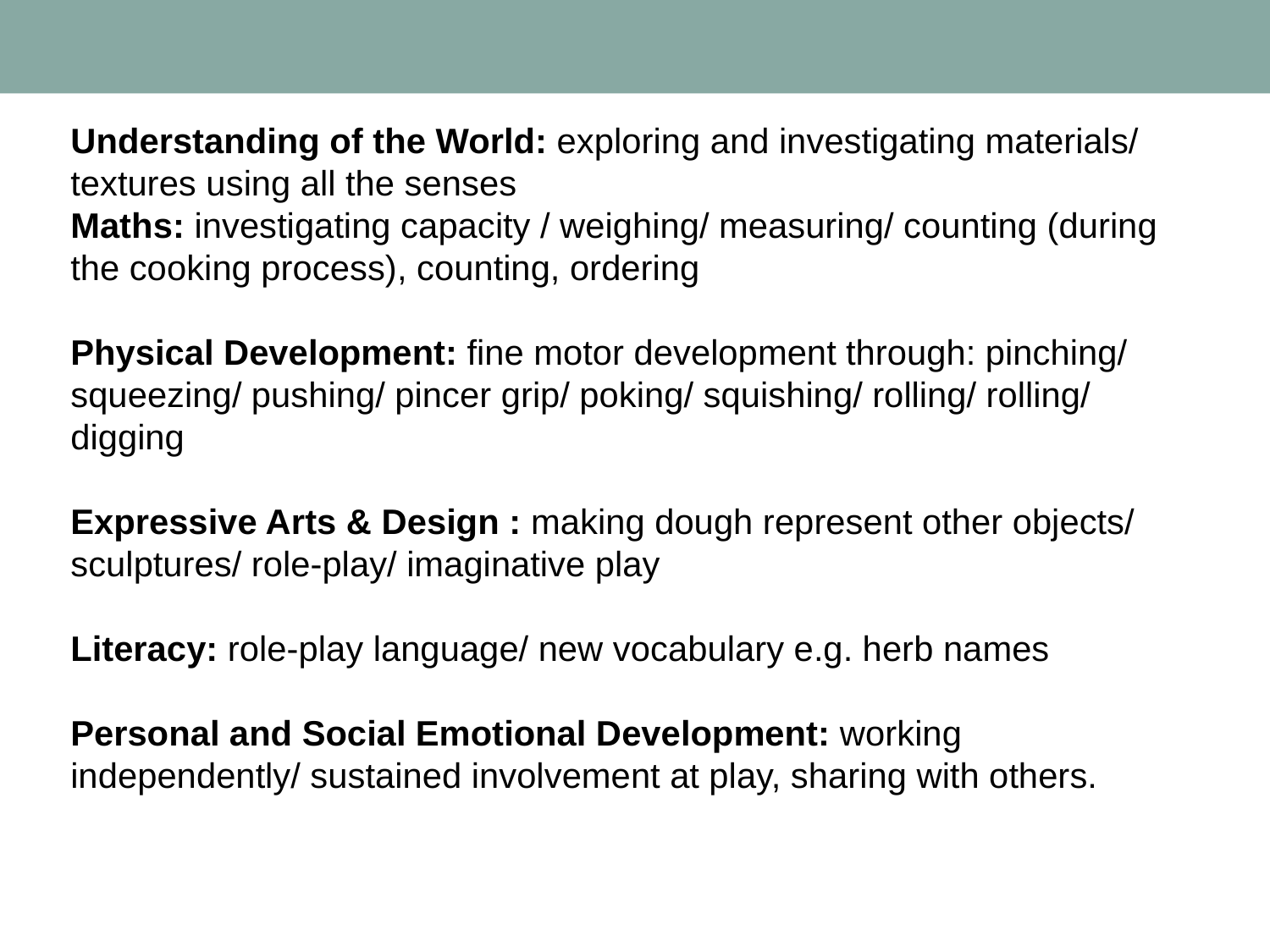

#
Understanding of the World: exploring and investigating materials/ textures using all the senses
Maths: investigating capacity / weighing/ measuring/ counting (during the cooking process), counting, ordering

Physical Development: fine motor development through: pinching/ squeezing/ pushing/ pincer grip/ poking/ squishing/ rolling/ rolling/ digging

Expressive Arts & Design : making dough represent other objects/ sculptures/ role-play/ imaginative play

Literacy: role-play language/ new vocabulary e.g. herb names

Personal and Social Emotional Development: working independently/ sustained involvement at play, sharing with others.